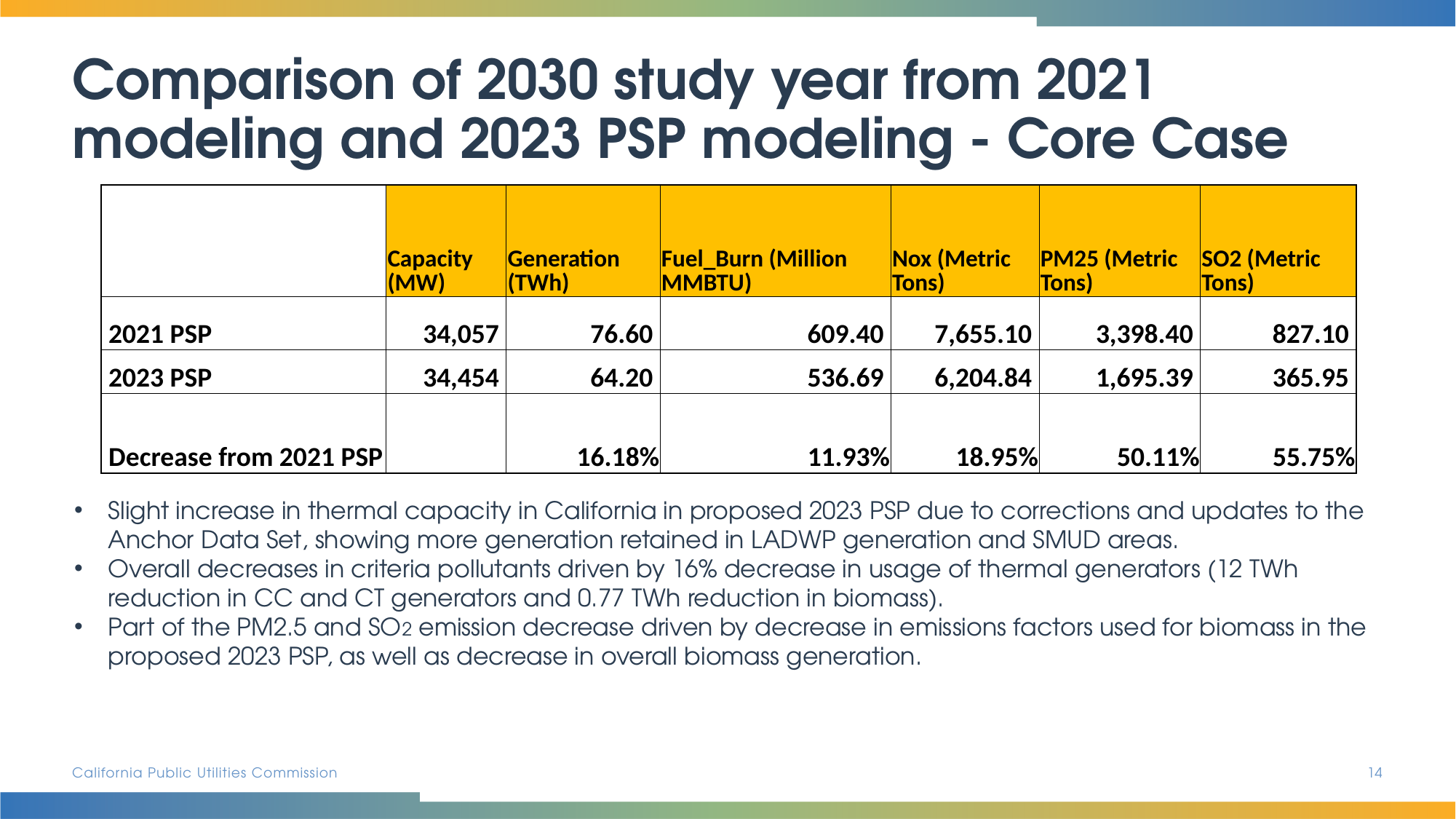

# Comparison of 2030 study year from 2021 modeling and 2023 PSP modeling - Core Case
|  | Capacity (MW) | Generation (TWh) | Fuel\_Burn (Million MMBTU) | Nox (Metric Tons) | PM25 (Metric Tons) | SO2 (Metric Tons) |
| --- | --- | --- | --- | --- | --- | --- |
| 2021 PSP | 34,057 | 76.60 | 609.40 | 7,655.10 | 3,398.40 | 827.10 |
| 2023 PSP | 34,454 | 64.20 | 536.69 | 6,204.84 | 1,695.39 | 365.95 |
| Decrease from 2021 PSP |  | 16.18% | 11.93% | 18.95% | 50.11% | 55.75% |
Slight increase in thermal capacity in California in proposed 2023 PSP due to corrections and updates to the Anchor Data Set, showing more generation retained in LADWP generation and SMUD areas.
Overall decreases in criteria pollutants driven by 16% decrease in usage of thermal generators (12 TWh reduction in CC and CT generators and 0.77 TWh reduction in biomass).
Part of the PM2.5 and SO2 emission decrease driven by decrease in emissions factors used for biomass in the proposed 2023 PSP, as well as decrease in overall biomass generation.
14